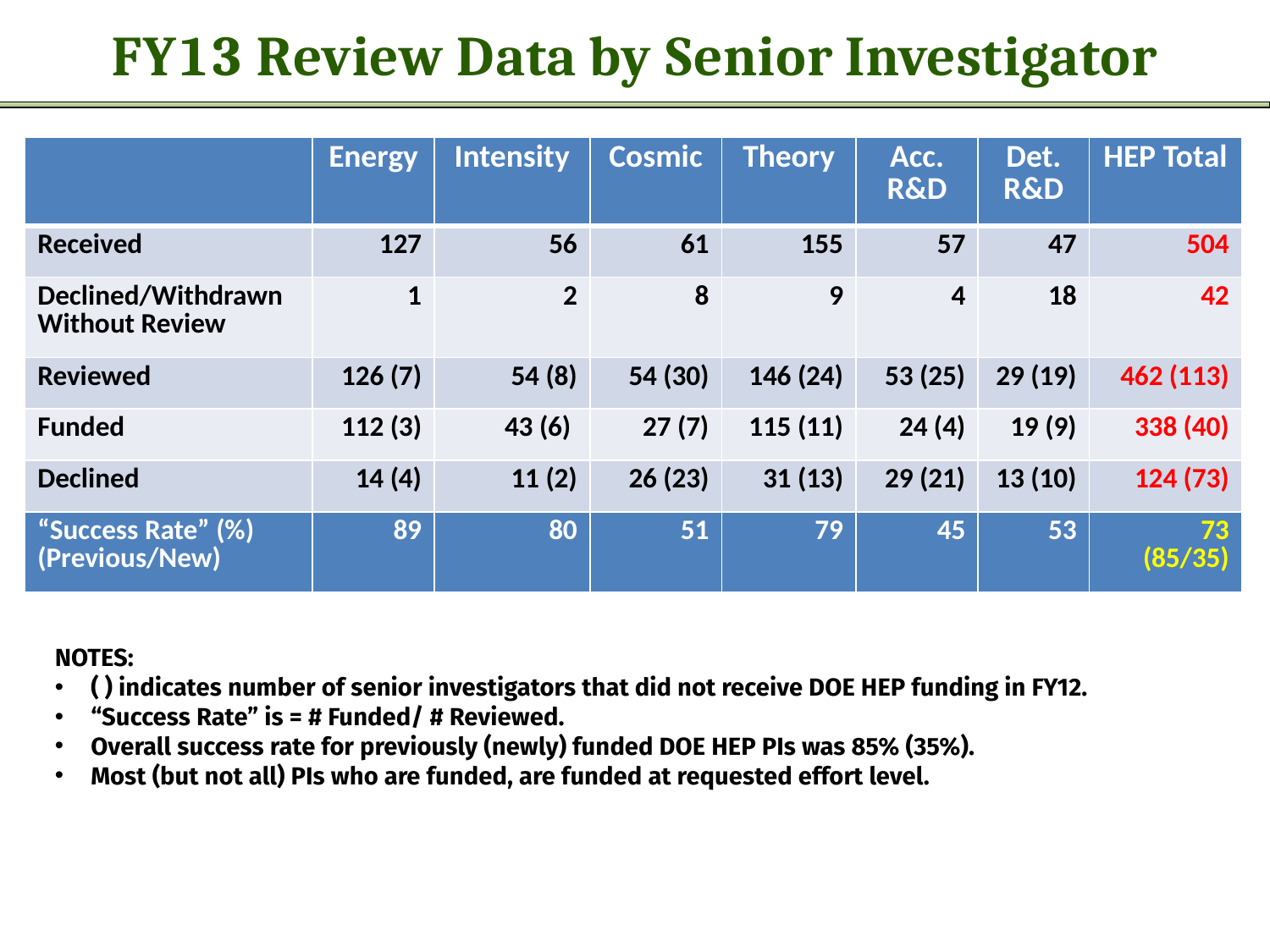

# FY13 Review Data by Senior Investigator

|  | Energy | Intensity | Cosmic | Theory | Acc. R&D | Det. R&D | HEP Total |
| --- | --- | --- | --- | --- | --- | --- | --- |
| Received | 127 | 56 | 61 | 155 | 57 | 47 | 504 |
| Declined/Withdrawn Without Review | 1 | 2 | 8 | 9 | 4 | 18 | 42 |
| Reviewed | 126 (7) | 54 (8) | 54 (30) | 146 (24) | 53 (25) | 29 (19) | 462 (113) |
| Funded | 112 (3) | 43 (6) | 27 (7) | 115 (11) | 24 (4) | 19 (9) | 338 (40) |
| Declined | 14 (4) | 11 (2) | 26 (23) | 31 (13) | 29 (21) | 13 (10) | 124 (73) |
| “Success Rate” (%) (Previous/New) | 89 | 80 | 51 | 79 | 45 | 53 | 73 (85/35) |
NOTES:
 ( ) indicates number of senior investigators that did not receive DOE HEP funding in FY12.
 “Success Rate” is = # Funded/ # Reviewed.
 Overall success rate for previously (newly) funded DOE HEP PIs was 85% (35%).
 Most (but not all) PIs who are funded, are funded at requested effort level.